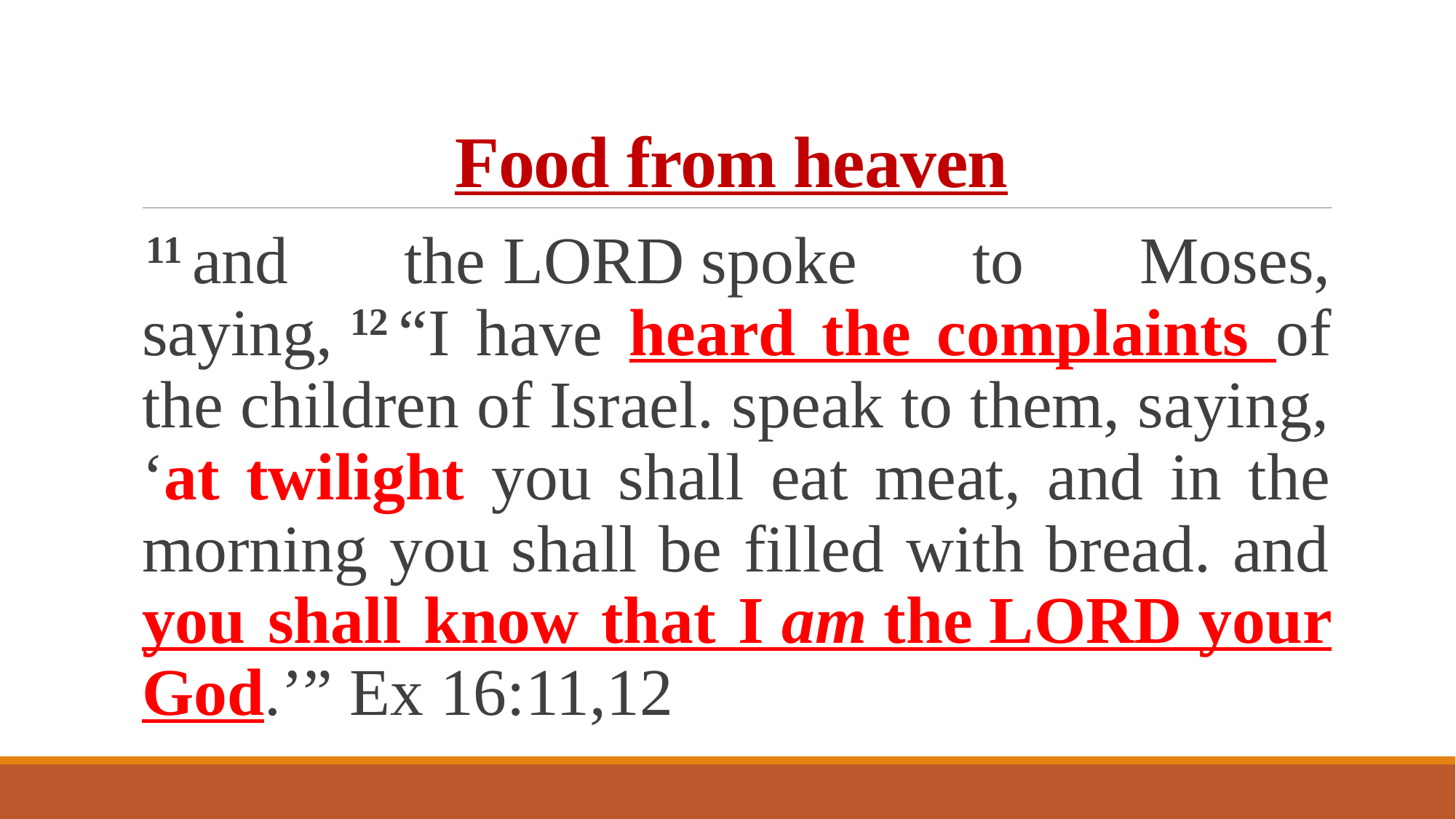

# Food from heaven
11 and the lord spoke to Moses, saying, 12 “I have heard the complaints of the children of Israel. speak to them, saying, ‘at twilight you shall eat meat, and in the morning you shall be filled with bread. and you shall know that I am the lord your God.’” Ex 16:11,12